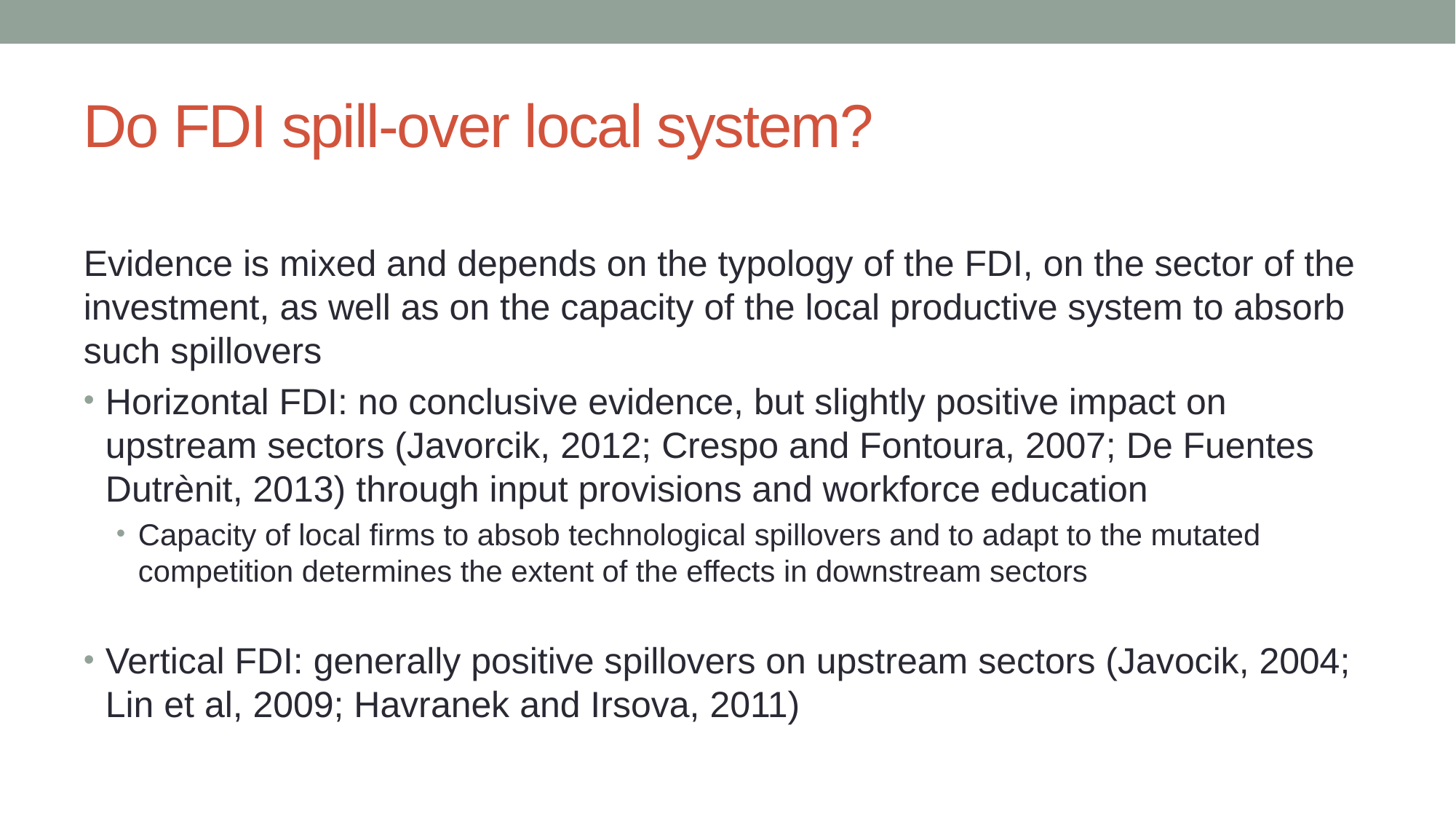

# Do FDI spill-over local system?
Evidence is mixed and depends on the typology of the FDI, on the sector of the investment, as well as on the capacity of the local productive system to absorb such spillovers
Horizontal FDI: no conclusive evidence, but slightly positive impact on upstream sectors (Javorcik, 2012; Crespo and Fontoura, 2007; De Fuentes Dutrènit, 2013) through input provisions and workforce education
Capacity of local firms to absob technological spillovers and to adapt to the mutated competition determines the extent of the effects in downstream sectors

Vertical FDI: generally positive spillovers on upstream sectors (Javocik, 2004; Lin et al, 2009; Havranek and Irsova, 2011)